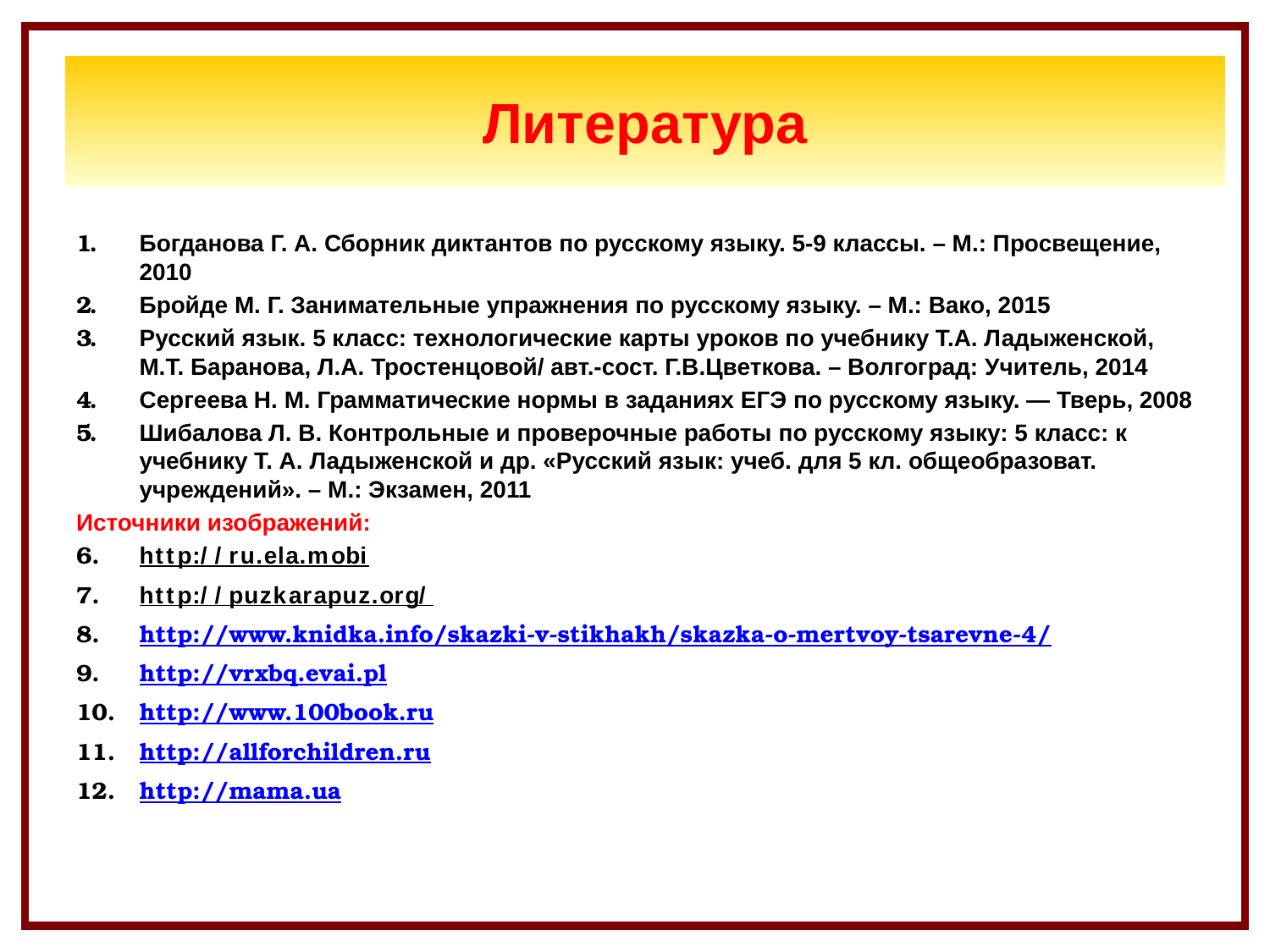

Литература

Богданова Г. А. Сборник диктантов по русскому языку. 5-9 классы. – М.: Просвещение, 2010
Бройде М. Г. Занимательные упражнения по русскому языку. – М.: Вако, 2015
Русский язык. 5 класс: технологические карты уроков по учебнику Т.А. Ладыженской, М.Т. Баранова, Л.А. Тростенцовой/ авт.-сост. Г.В.Цветкова. – Волгоград: Учитель, 2014
Сергеева Н. М. Грамматические нормы в заданиях ЕГЭ по русскому языку. ― Тверь, 2008
Шибалова Л. В. Контрольные и проверочные работы по русскому языку: 5 класс: к учебнику Т. А. Ладыженской и др. «Русский язык: учеб. для 5 кл. общеобразоват. учреждений». – М.: Экзамен, 2011
Источники изображений:
http://ru.ela.mobi
http://puzkarapuz.org/
http://www.knidka.info/skazki-v-stikhakh/skazka-o-mertvoy-tsarevne-4/
http://vrxbq.evai.pl
http://www.100book.ru
http://allforchildren.ru
http://mama.ua